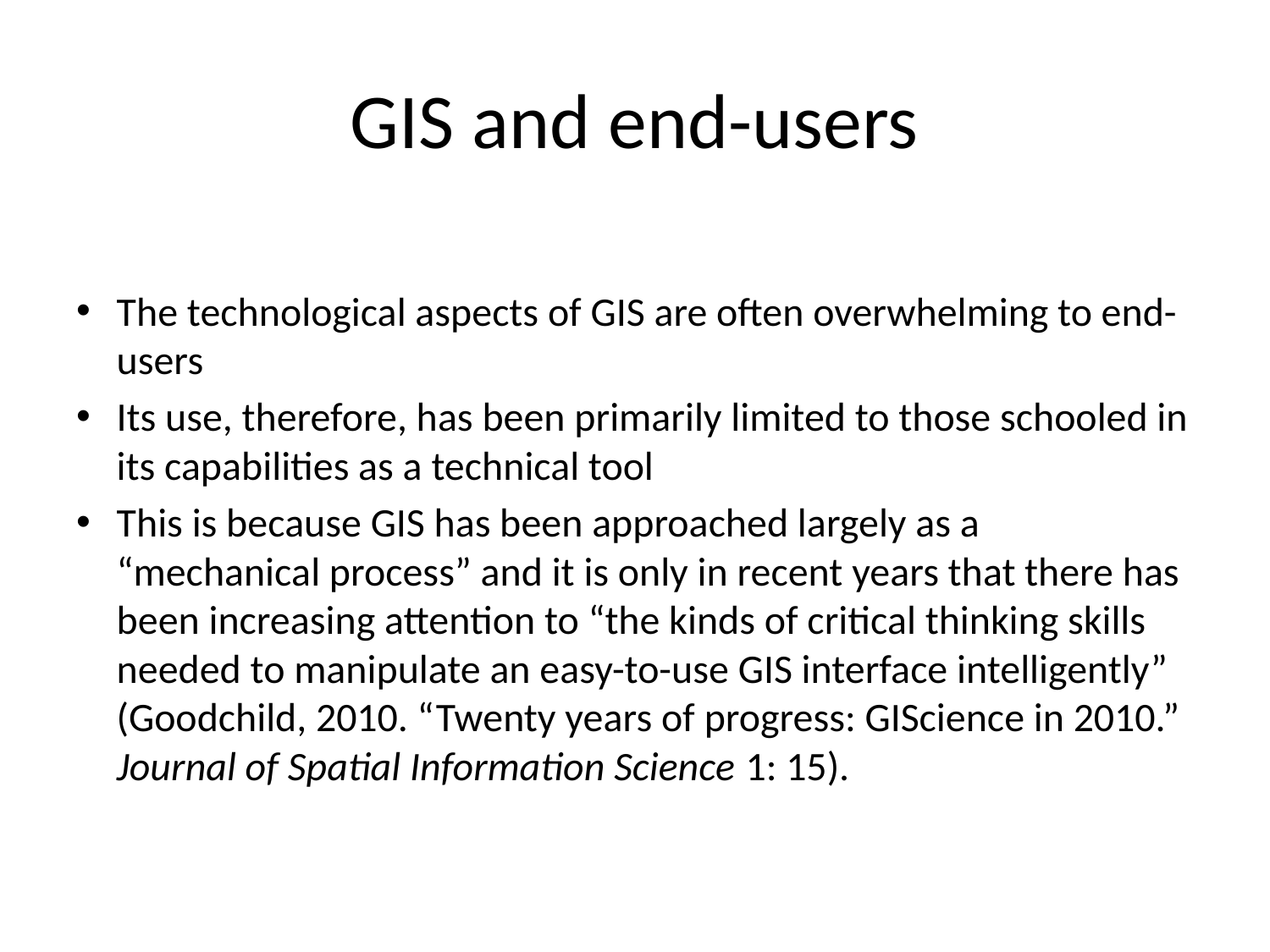

# GIS and end-users

The technological aspects of GIS are often overwhelming to end-users
Its use, therefore, has been primarily limited to those schooled in its capabilities as a technical tool
This is because GIS has been approached largely as a “mechanical process” and it is only in recent years that there has been increasing attention to “the kinds of critical thinking skills needed to manipulate an easy-to-use GIS interface intelligently” (Goodchild, 2010. “Twenty years of progress: GIScience in 2010.” Journal of Spatial Information Science 1: 15).